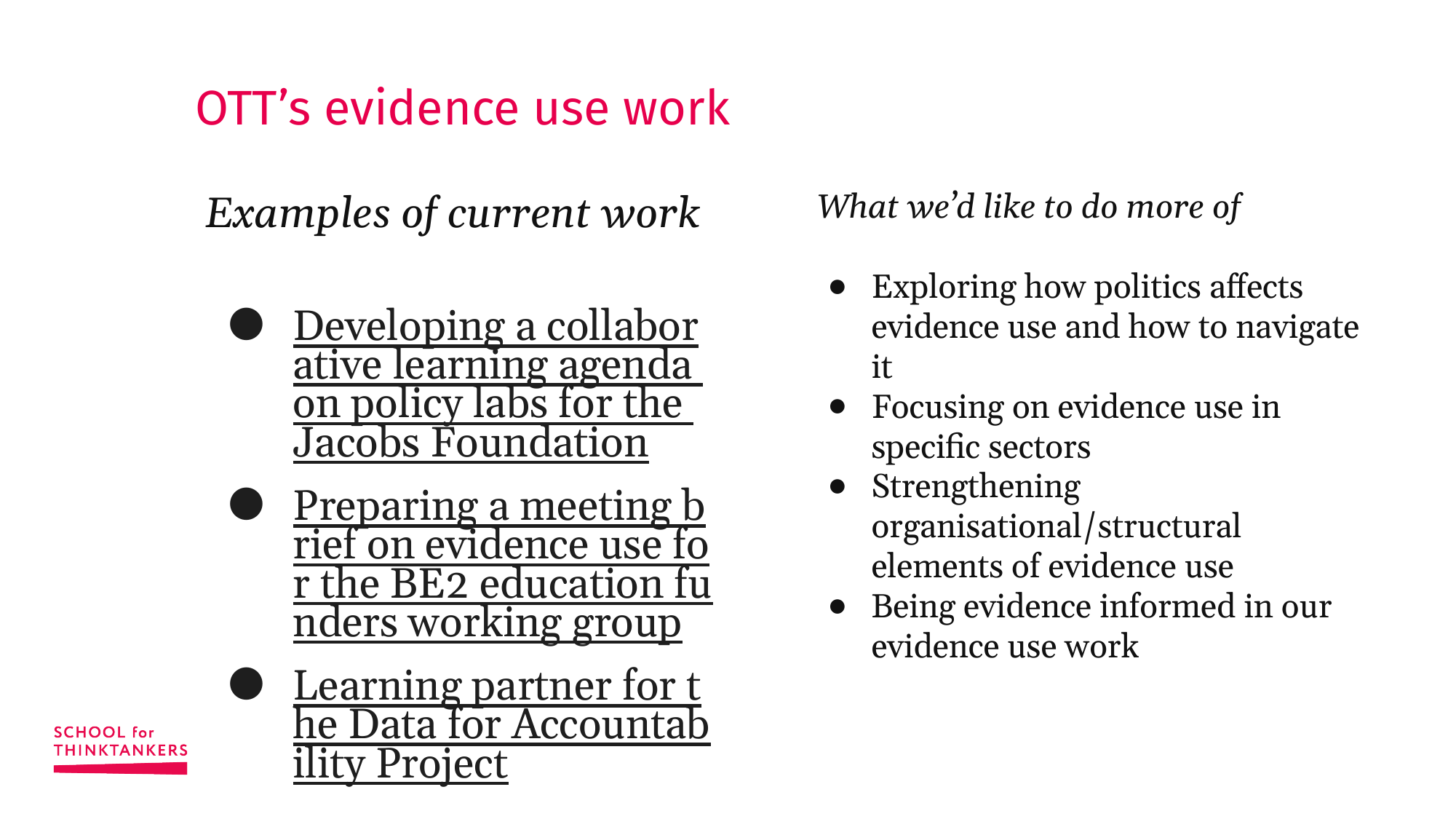

# OTT’s evidence use work
Examples of current work

Developing a collaborative learning agenda on policy labs for the Jacobs Foundation
Preparing a meeting brief on evidence use for the BE2 education funders working group
Learning partner for the Data for Accountability Project

Research support for the University of Bristol and four African think tanks

What we’d like to do more of

Exploring how politics affects evidence use and how to navigate it
Focusing on evidence use in specific sectors
Strengthening organisational/structural elements of evidence use
Being evidence informed in our evidence use work